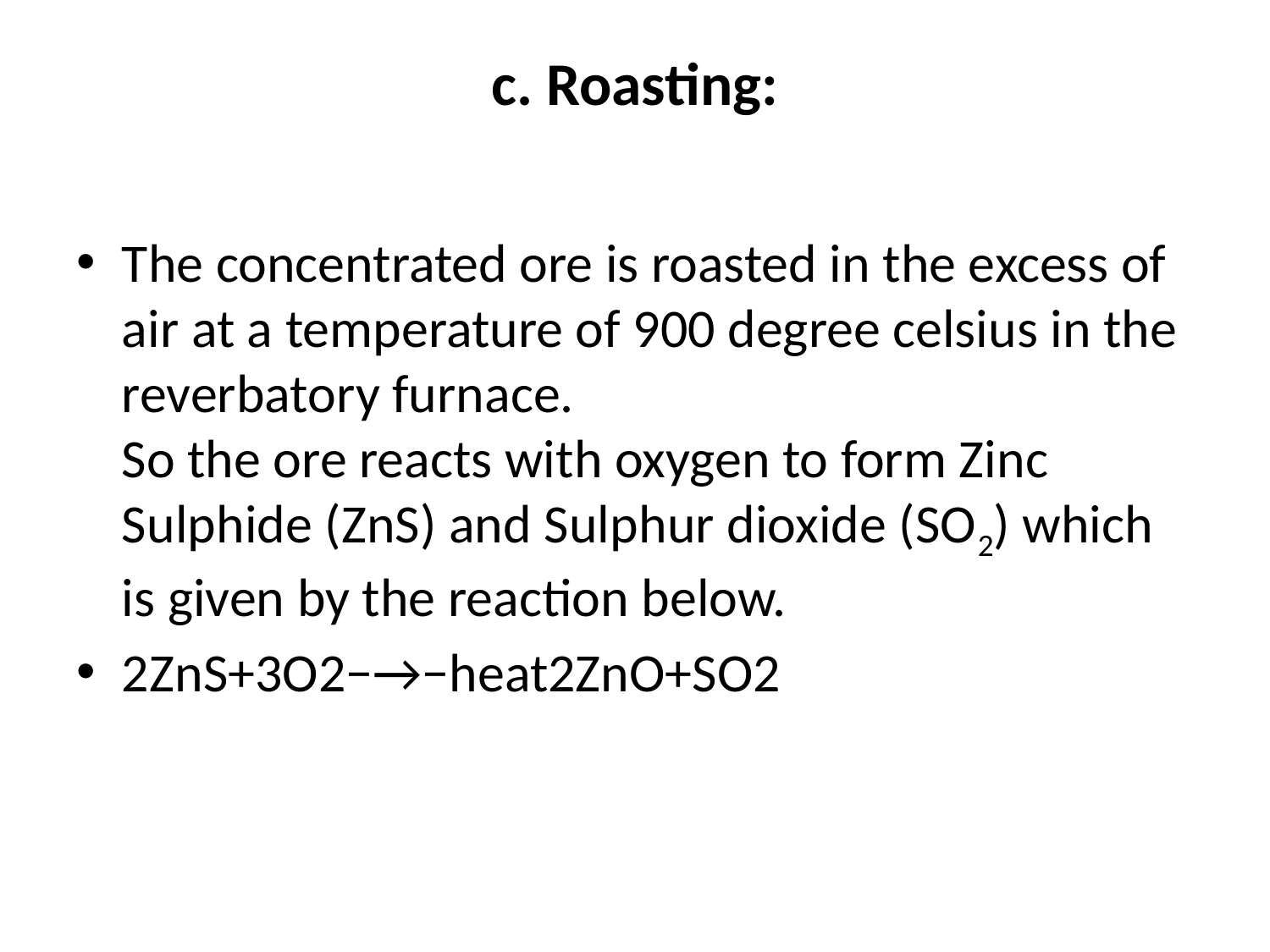

# c. Roasting:
The concentrated ore is roasted in the excess of air at a temperature of 900 degree celsius in the reverbatory furnace.
So the ore reacts with oxygen to form Zinc Sulphide (ZnS) and Sulphur dioxide (SO2) which is given by the reaction below.
2ZnS+3O2−→−heat2ZnO+SO2